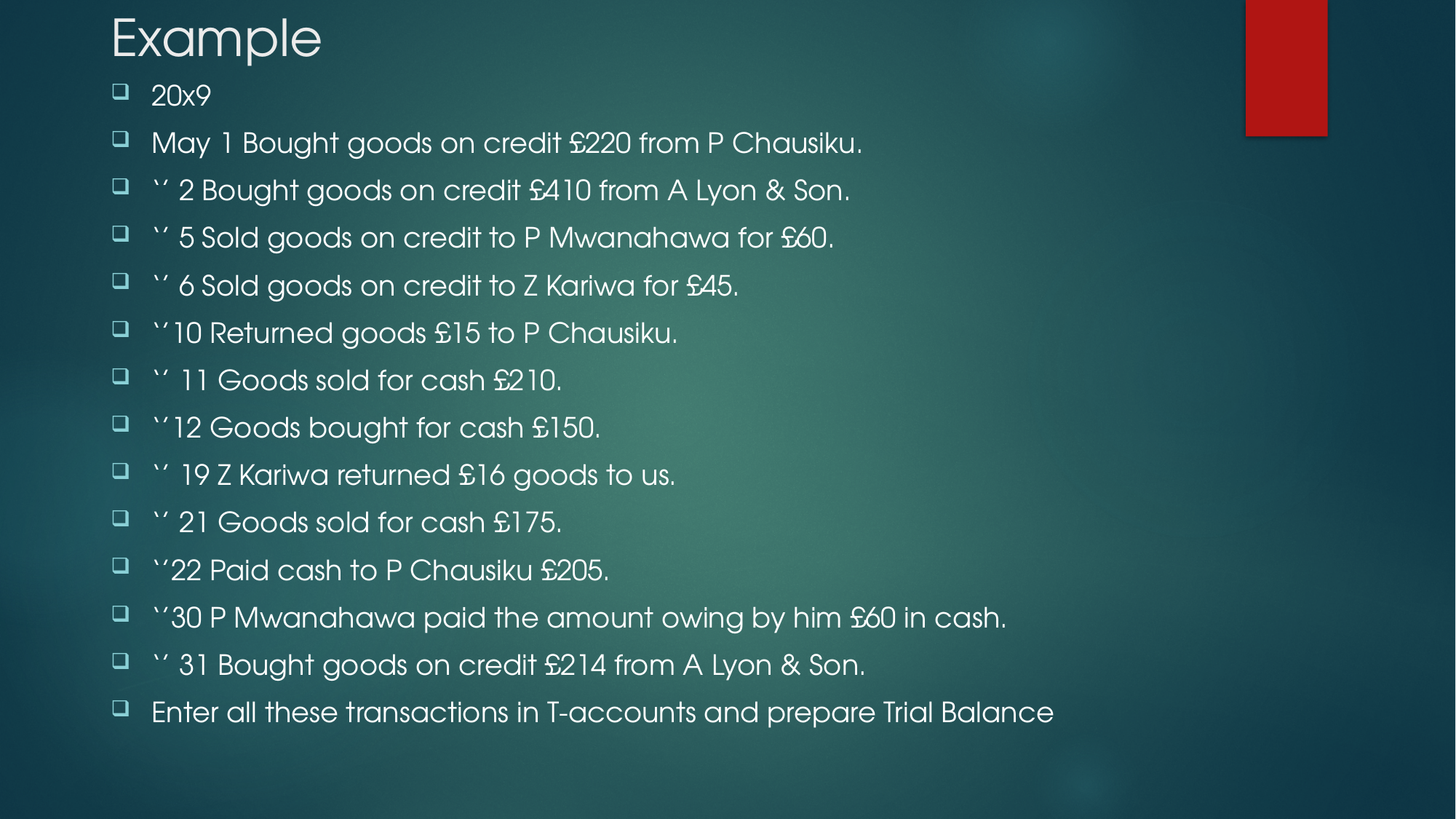

# Example
20x9
May 1 Bought goods on credit £220 from P Chausiku.
‘’ 2 Bought goods on credit £410 from A Lyon & Son.
‘’ 5 Sold goods on credit to P Mwanahawa for £60.
‘’ 6 Sold goods on credit to Z Kariwa for £45.
‘’10 Returned goods £15 to P Chausiku.
‘’ 11 Goods sold for cash £210.
‘’12 Goods bought for cash £150.
‘’ 19 Z Kariwa returned £16 goods to us.
‘’ 21 Goods sold for cash £175.
‘’22 Paid cash to P Chausiku £205.
‘’30 P Mwanahawa paid the amount owing by him £60 in cash.
‘’ 31 Bought goods on credit £214 from A Lyon & Son.
Enter all these transactions in T-accounts and prepare Trial Balance